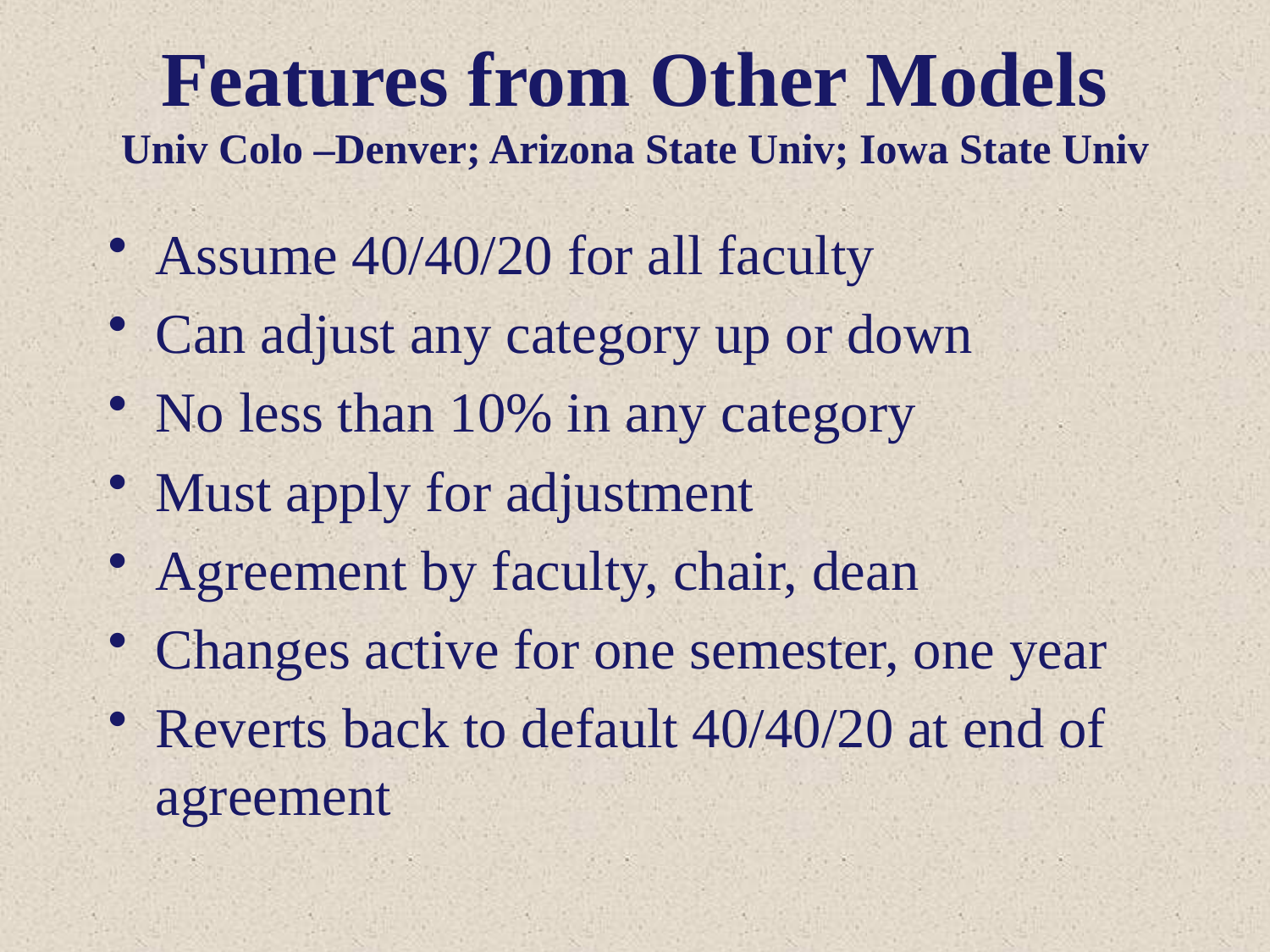

# Features from Other Models Univ Colo –Denver; Arizona State Univ; Iowa State Univ
Assume 40/40/20 for all faculty
Can adjust any category up or down
No less than 10% in any category
Must apply for adjustment
Agreement by faculty, chair, dean
Changes active for one semester, one year
Reverts back to default 40/40/20 at end of agreement